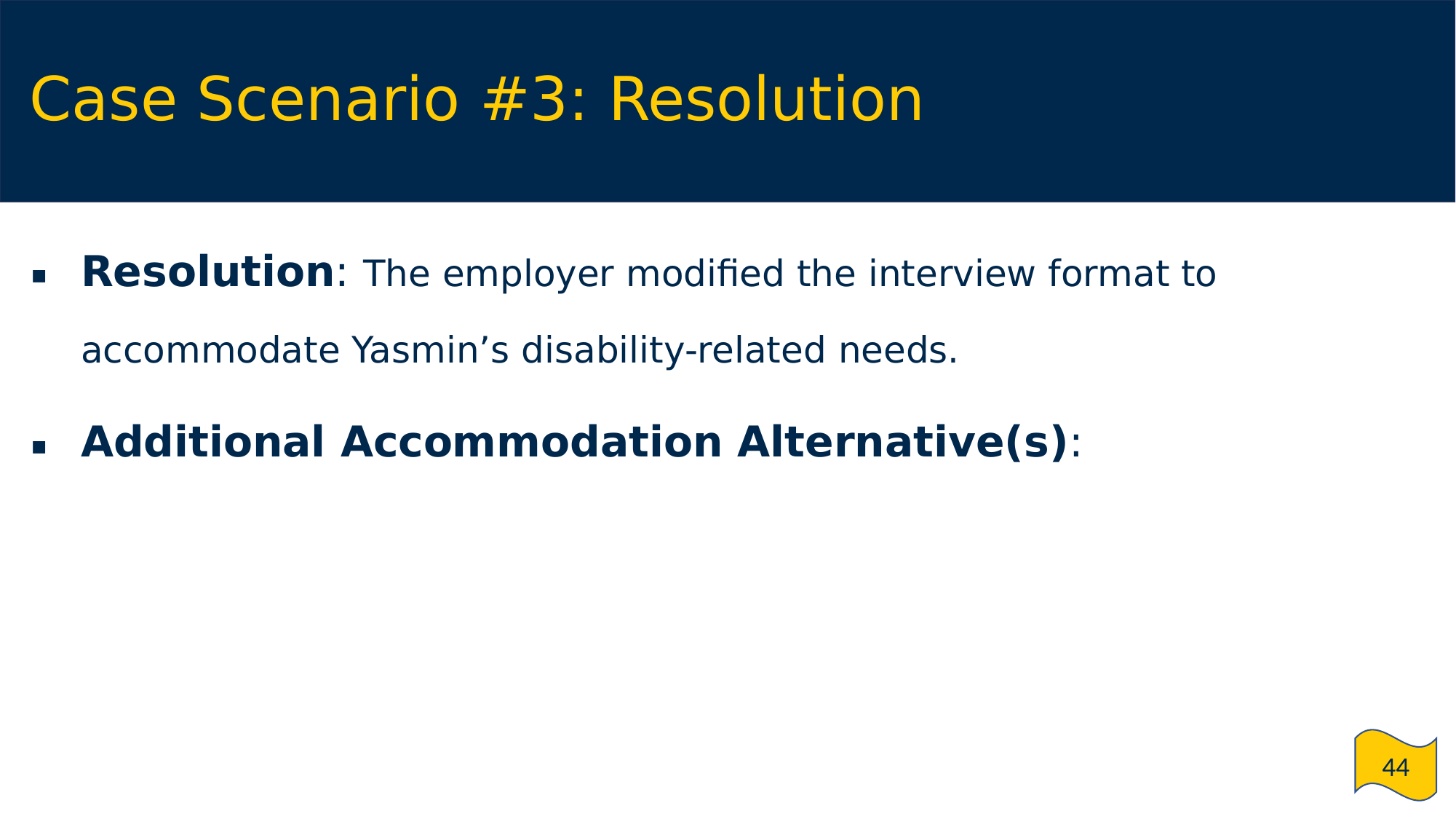

# Case Scenario #3: Resolution
Resolution: The employer modified the interview format to accommodate Yasmin’s disability-related needs.
Additional Accommodation Alternative(s):